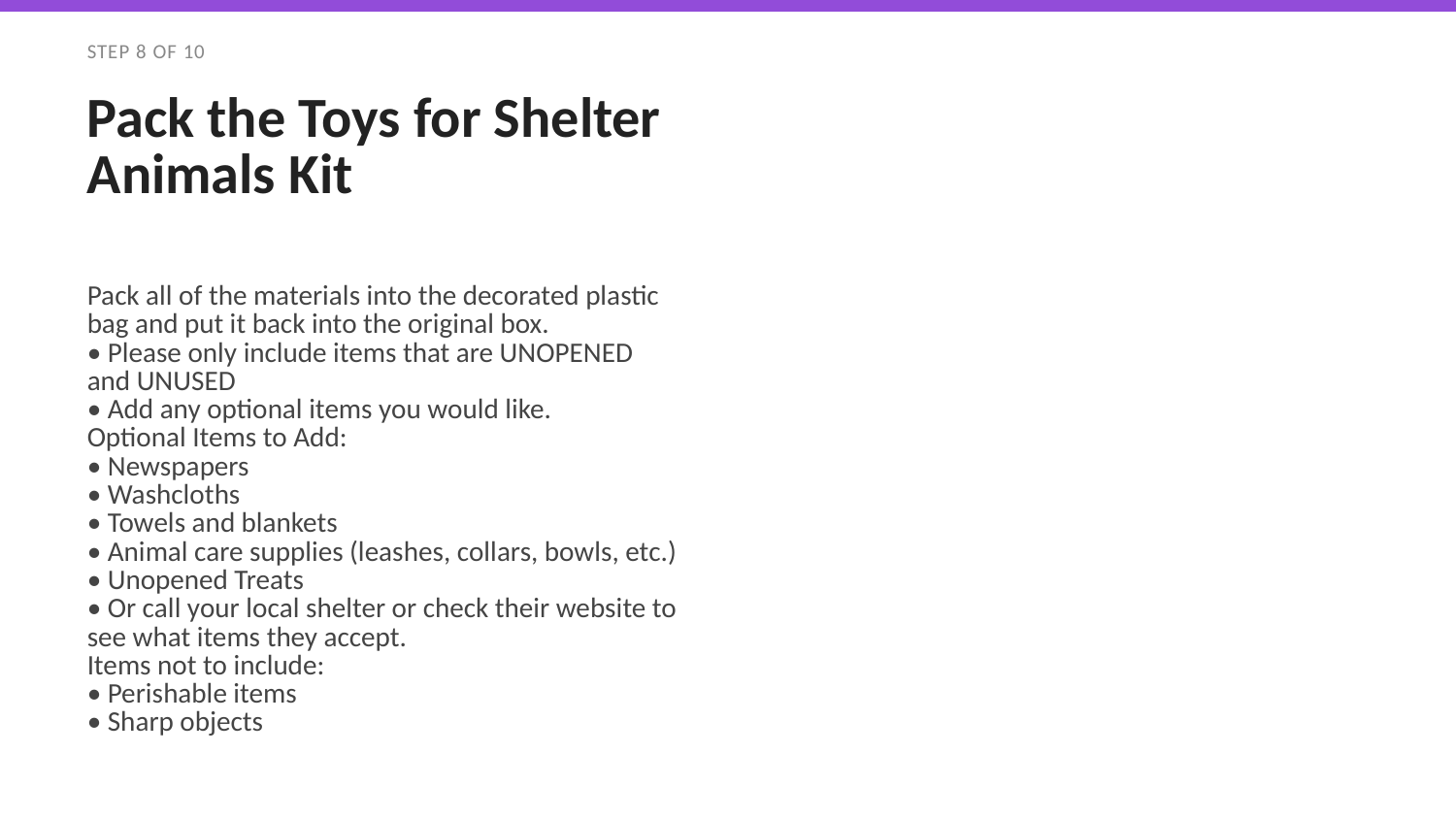

STEP 8 OF 10
Pack the Toys for Shelter Animals Kit
Pack all of the materials into the decorated plastic bag and put it back into the original box.
• Please only include items that are UNOPENED and UNUSED
• Add any optional items you would like.
Optional Items to Add:
• Newspapers
• Washcloths
• Towels and blankets
• Animal care supplies (leashes, collars, bowls, etc.)
• Unopened Treats
• Or call your local shelter or check their website to see what items they accept.
Items not to include:
• Perishable items
• Sharp objects